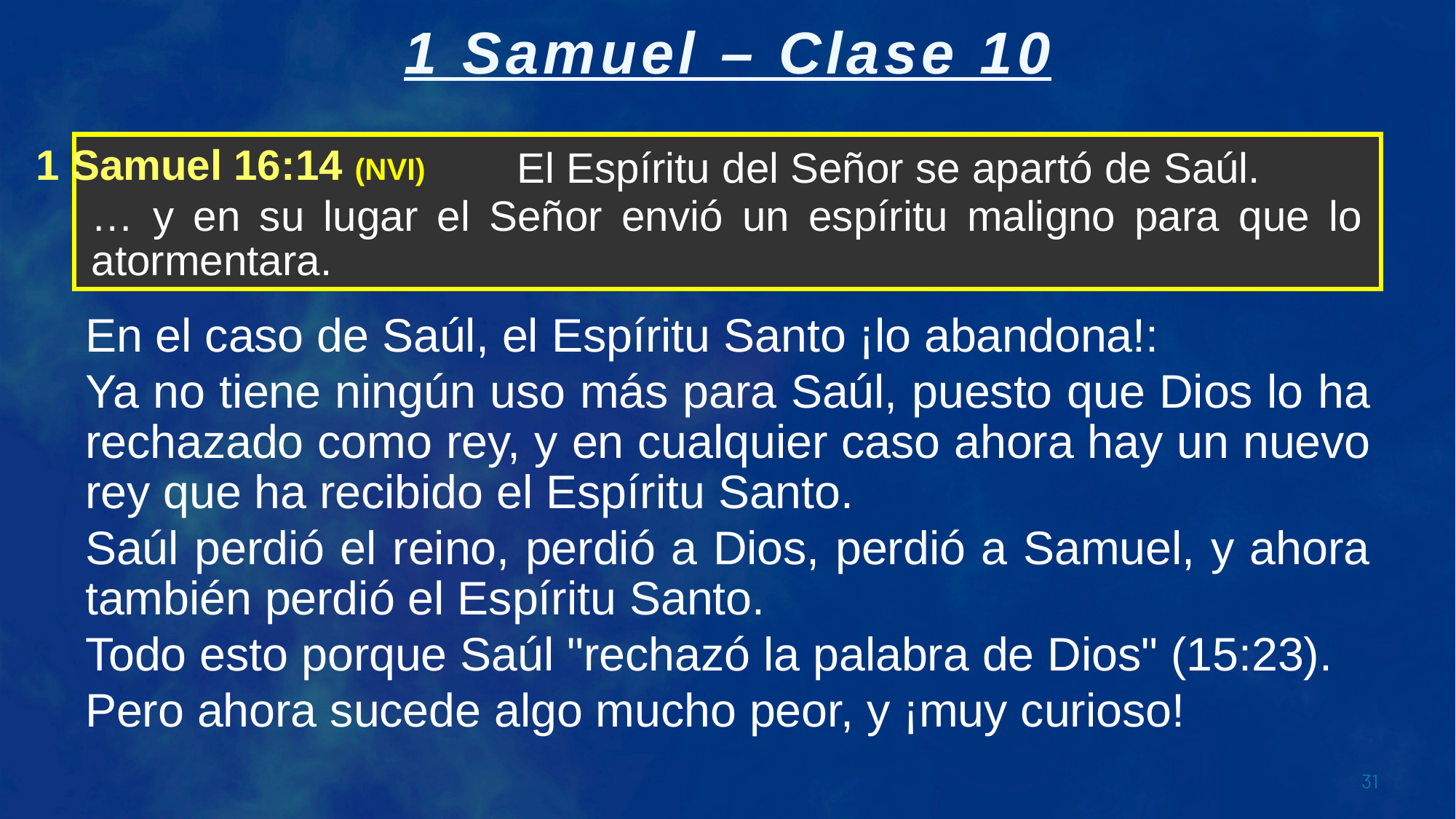

El Espíritu del Señor se apartó de Saúl.
… y en su lugar el Señor envió un espíritu maligno para que lo atormentara.

1 Samuel 16:14 (NVI)
En el caso de Saúl, el Espíritu Santo ¡lo abandona!:
Ya no tiene ningún uso más para Saúl, puesto que Dios lo ha rechazado como rey, y en cualquier caso ahora hay un nuevo rey que ha recibido el Espíritu Santo.
Saúl perdió el reino, perdió a Dios, perdió a Samuel, y ahora también perdió el Espíritu Santo.
Todo esto porque Saúl "rechazó la palabra de Dios" (15:23).
Pero ahora sucede algo mucho peor, y ¡muy curioso!